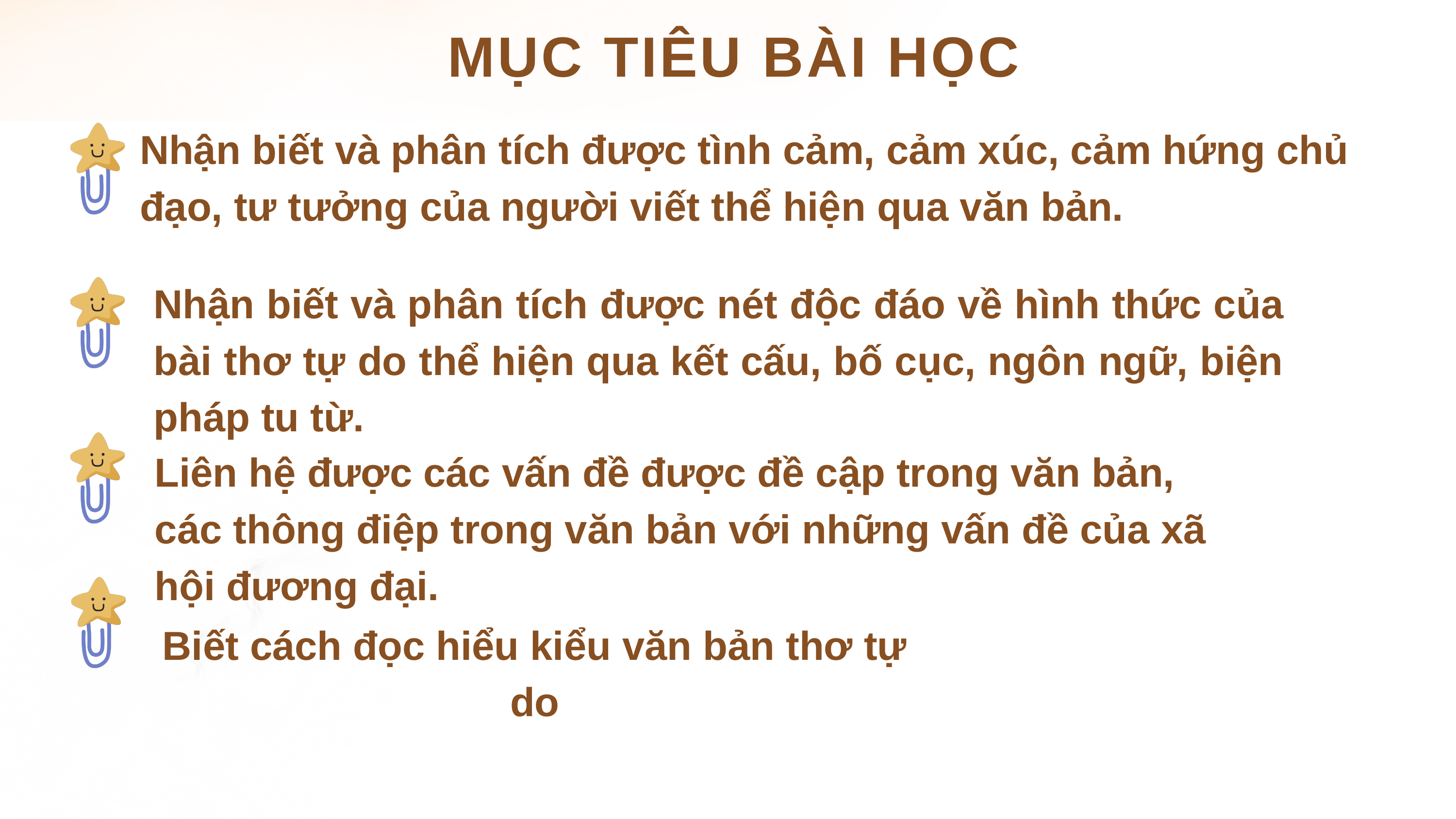

MỤC TIÊU BÀI HỌC
Nhận biết và phân tích được tình cảm, cảm xúc, cảm hứng chủ đạo, tư tưởng của người viết thể hiện qua văn bản.

Nhận biết và phân tích được nét độc đáo về hình thức của bài thơ tự do thể hiện qua kết cấu, bố cục, ngôn ngữ, biện pháp tu từ.

Liên hệ được các vấn đề được đề cập trong văn bản, các thông điệp trong văn bản với những vấn đề của xã hội đương đại.

Biết cách đọc hiểu kiểu văn bản thơ tự do